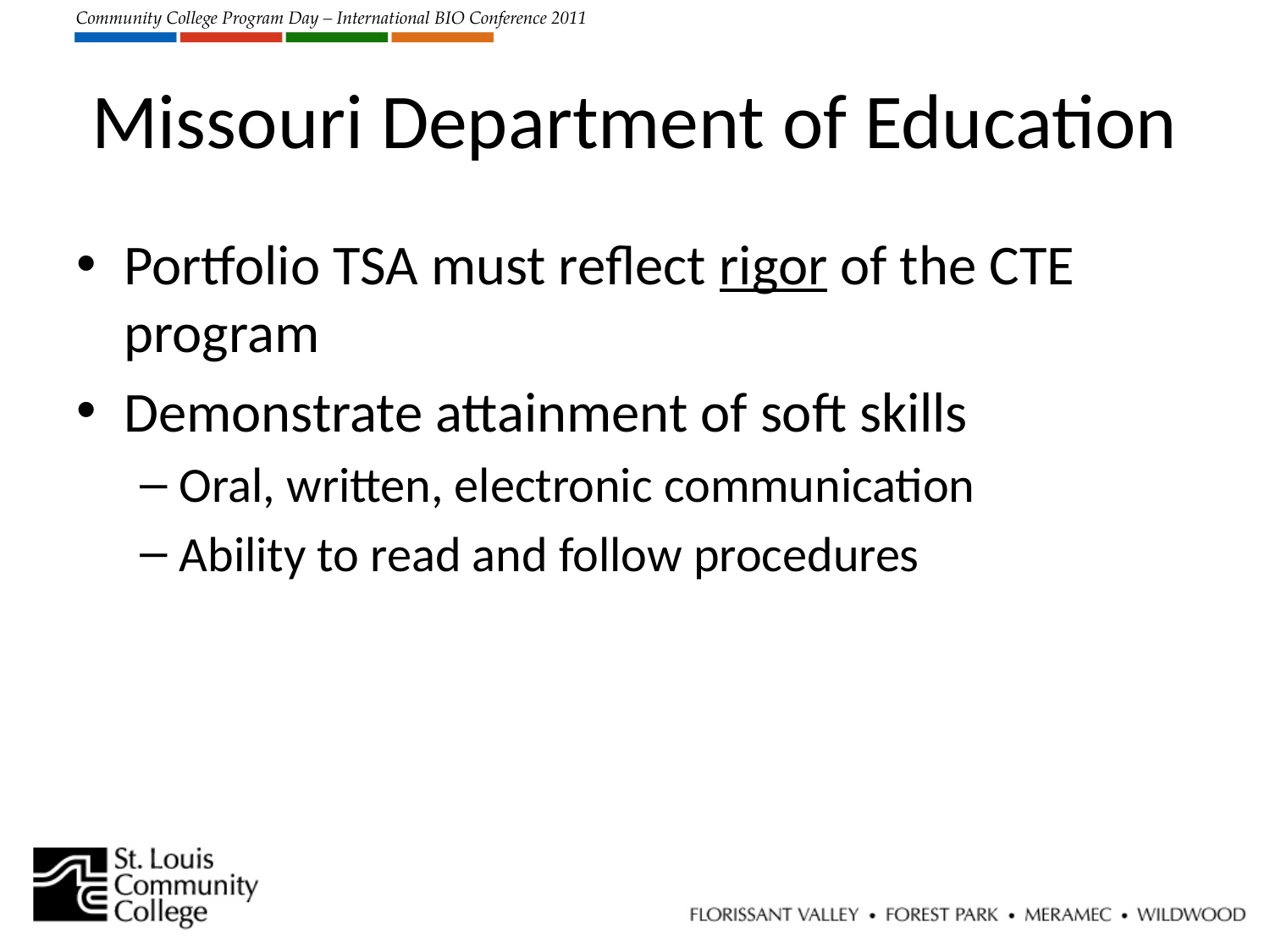

Missouri Department of Education
Portfolio TSA must reflect rigor of the CTE program
Demonstrate attainment of soft skills
Oral, written, electronic communication
Ability to read and follow procedures